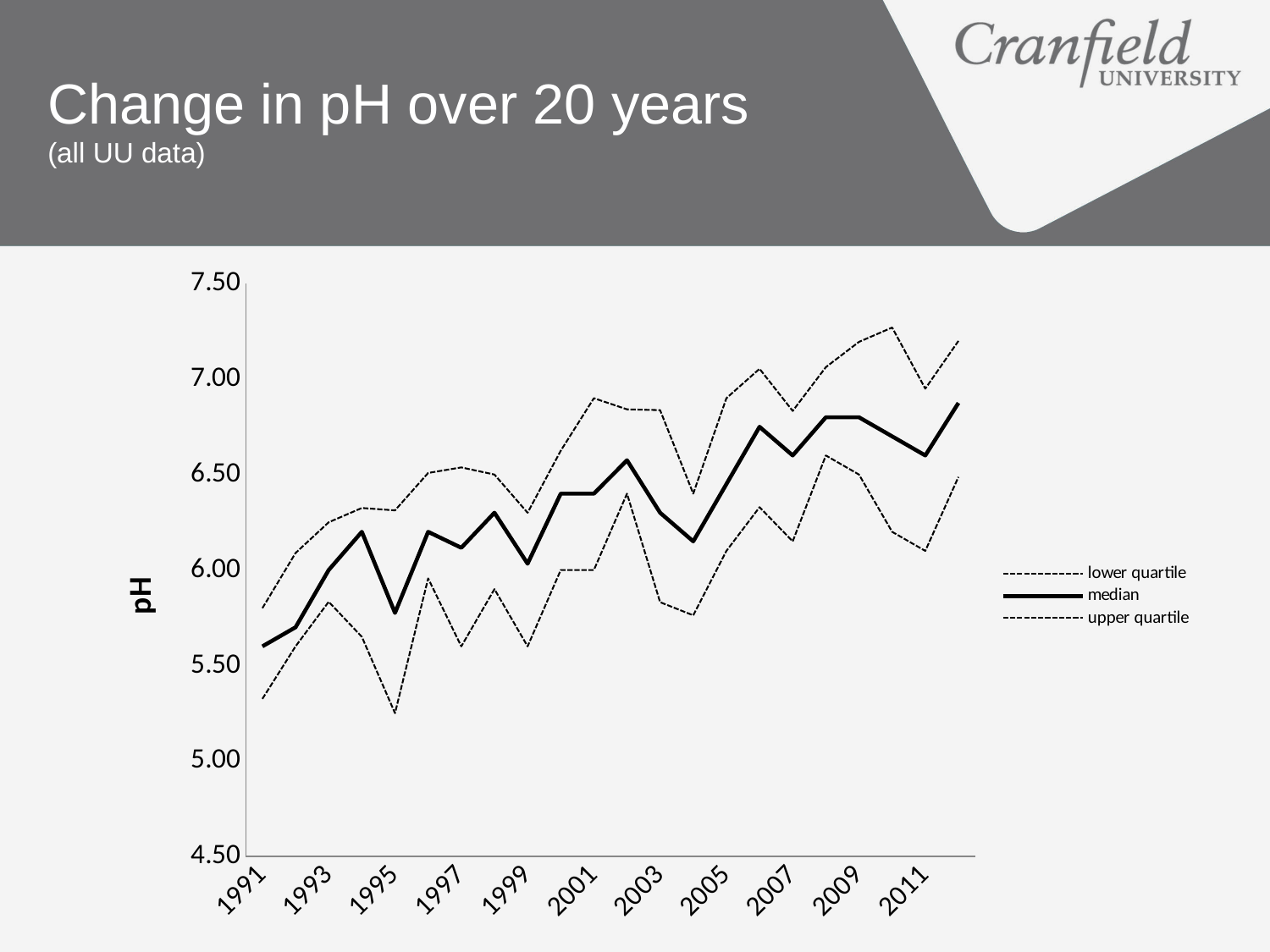

# Change in pH over 20 years (all UU data)

### Chart

| Category |  |  |  |
|---|---|---|---|
| 1991 | 5.325 | 5.6 | 5.8 |
| 1992 | 5.6 | 5.7 | 6.089166666666666 |
| 1993 | 5.833333333333333 | 6.0 | 6.25 |
| 1994 | 5.65 | 6.2 | 6.324999999999999 |
| 1995 | 5.25 | 5.775 | 6.3125 |
| 1996 | 5.95625 | 6.199999999999999 | 6.508333333333334 |
| 1997 | 5.6 | 6.116666666666666 | 6.5375 |
| 1998 | 5.9 | 6.3 | 6.5 |
| 1999 | 5.6 | 6.033333333333334 | 6.300000000000001 |
| 2000 | 6.0 | 6.4 | 6.625 |
| 2001 | 6.0 | 6.4 | 6.9 |
| 2002 | 6.4 | 6.574999999999999 | 6.841666666666667 |
| 2003 | 5.83125 | 6.3 | 6.8374999999999995 |
| 2004 | 5.7625 | 6.15 | 6.4 |
| 2005 | 6.1 | 6.45 | 6.9 |
| 2006 | 6.329166666666667 | 6.75 | 7.05375 |
| 2007 | 6.1499999999999995 | 6.6 | 6.833333333333334 |
| 2008 | 6.6 | 6.8 | 7.0625 |
| 2009 | 6.5 | 6.8 | 7.195000000000001 |
| 2010 | 6.2 | 6.699999999999999 | 7.27 |
| 2011 | 6.1 | 6.6 | 6.95 |
| 2012 | 6.4875 | 6.875 | 7.2 |